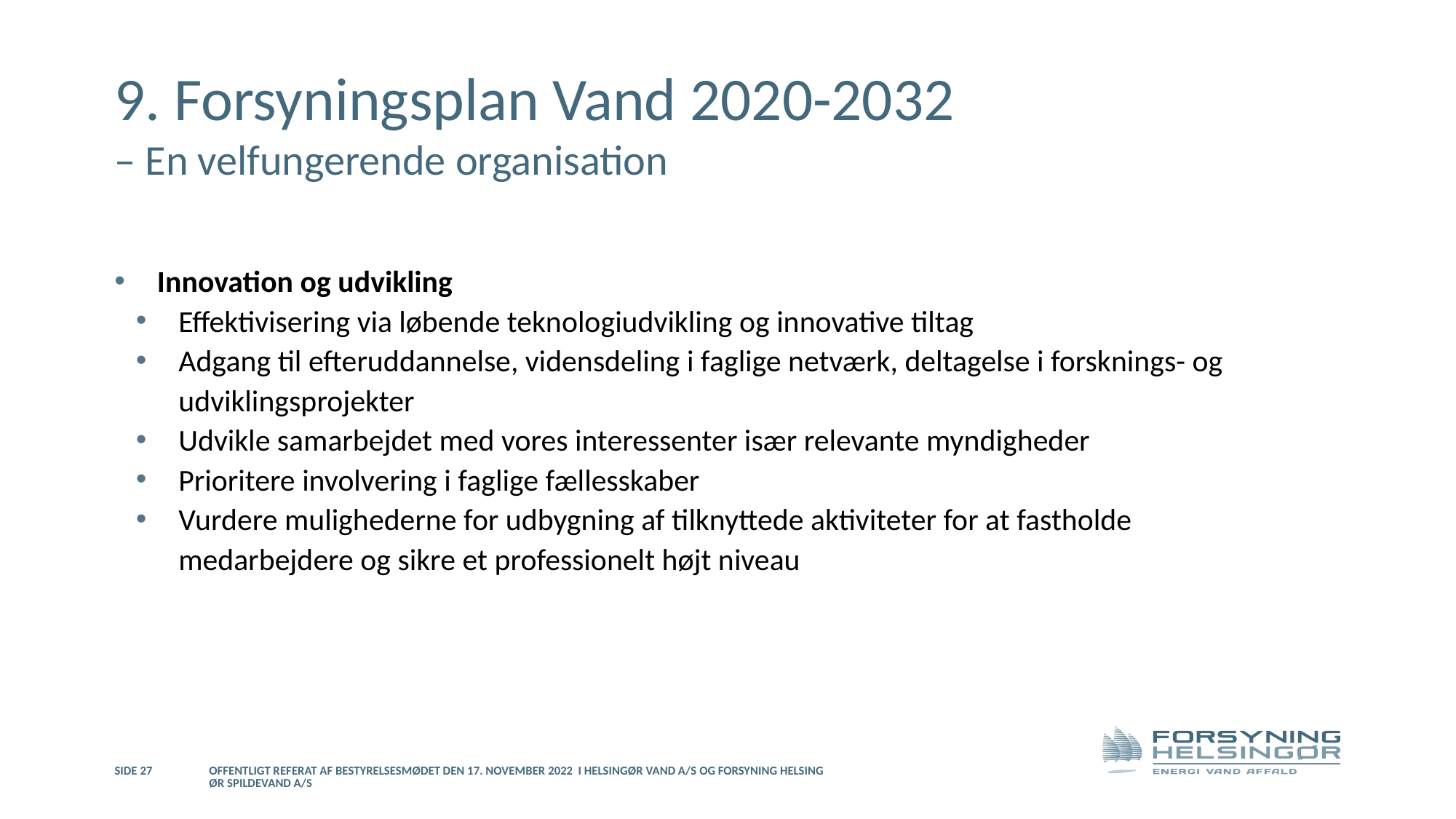

9. Forsyningsplan Vand 2020-2032
– En velfungerende organisation
Innovation og udvikling
Effektivisering via løbende teknologiudvikling og innovative tiltag
Adgang til efteruddannelse, vidensdeling i faglige netværk, deltagelse i forsknings- og udviklingsprojekter
Udvikle samarbejdet med vores interessenter især relevante myndigheder
Prioritere involvering i faglige fællesskaber
Vurdere mulighederne for udbygning af tilknyttede aktiviteter for at fastholde medarbejdere og sikre et professionelt højt niveau
Side 27
Offentligt referat af bestyrelsesmødet den 17. november 2022  i Helsingør Vand A/S og Forsyning Helsingør Spildevand A/S